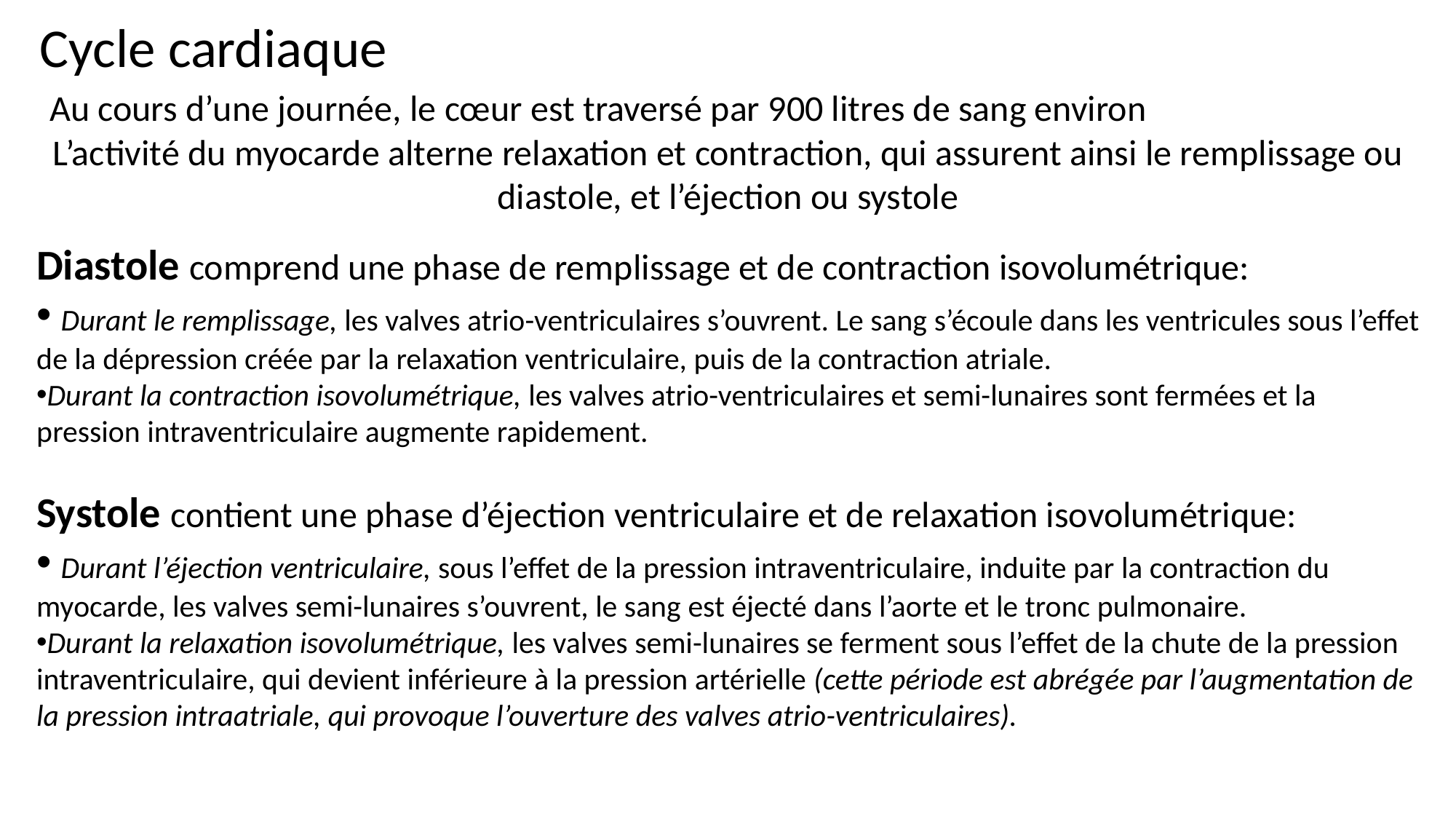

Cycle cardiaque
 Au cours d’une journée, le cœur est traversé par 900 litres de sang environ
L’activité du myocarde alterne relaxation et contraction, qui assurent ainsi le remplissage ou diastole, et l’éjection ou systole
Diastole comprend une phase de remplissage et de contraction isovolumétrique:
 Durant le remplissage, les valves atrio-ventriculaires s’ouvrent. Le sang s’écoule dans les ventricules sous l’effet de la dépression créée par la relaxation ventriculaire, puis de la contraction atriale.
Durant la contraction isovolumétrique, les valves atrio-ventriculaires et semi-lunaires sont fermées et la pression intraventriculaire augmente rapidement.

Systole contient une phase d’éjection ventriculaire et de relaxation isovolumétrique:
 Durant l’éjection ventriculaire, sous l’effet de la pres­sion intraventriculaire, induite par la contraction du myocarde, les valves semi-lunaires s’ouvrent, le sang est éjecté dans l’aorte et le tronc pulmonaire.
Durant la relaxation isovolumétrique, les valves semi-lunaires se ferment sous l’effet de la chute de la pression intraventriculaire, qui devient inférieure à la pression artérielle (cette période est abrégée par l’augmentation de la pression intraatriale, qui provoque l’ouverture des valves atrio-ventriculaires).